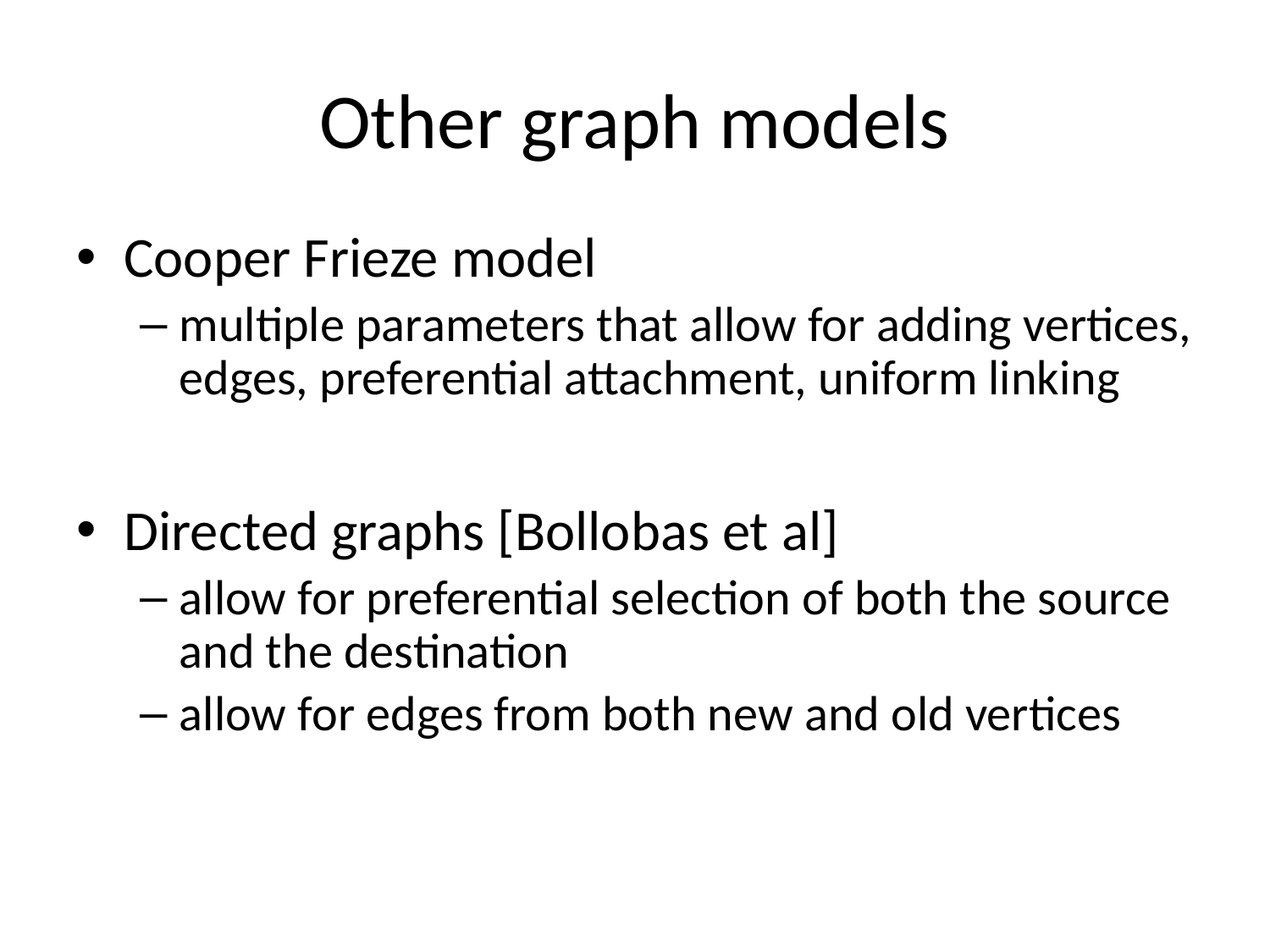

# Other graph models
Cooper Frieze model
multiple parameters that allow for adding vertices, edges, preferential attachment, uniform linking

Directed graphs [Bollobas et al]
allow for preferential selection of both the source and the destination
allow for edges from both new and old vertices